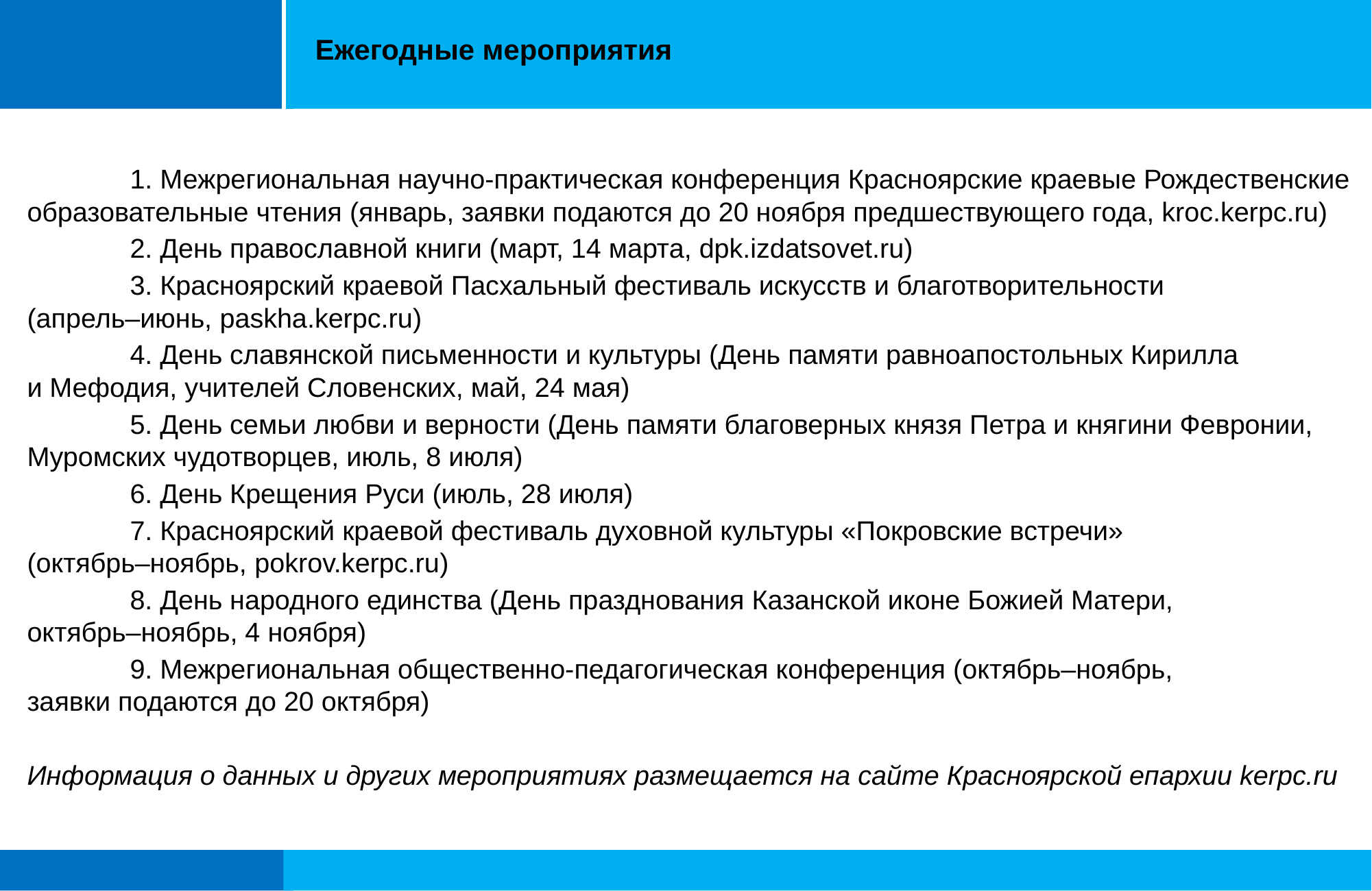

# Ежегодные мероприятия
	1. Межрегиональная научно-практическая конференция Красноярские краевые Рождественские образовательные чтения (январь, заявки подаются до 20 ноября предшествующего года, kroc.kerpc.ru)
	2. День православной книги (март, 14 марта, dpk.izdatsovet.ru)
	3. Красноярский краевой Пасхальный фестиваль искусств и благотворительности
(апрель–июнь, paskha.kerpc.ru)
	4. День славянской письменности и культуры (День памяти равноапостольных Кирилла
и Мефодия, учителей Словенских, май, 24 мая)
	5. День семьи любви и верности (День памяти благоверных князя Петра и княгини Февронии, Муромских чудотворцев, июль, 8 июля)
	6. День Крещения Руси (июль, 28 июля)
	7. Красноярский краевой фестиваль духовной культуры «Покровские встречи»
(октябрь–ноябрь, pokrov.kerpc.ru)
	8. День народного единства (День празднования Казанской иконе Божией Матери,
октябрь–ноябрь, 4 ноября)
	9. Межрегиональная общественно-педагогическая конференция (октябрь–ноябрь,
заявки подаются до 20 октября)

Информация о данных и других мероприятиях размещается на сайте Красноярской епархии kerpc.ru